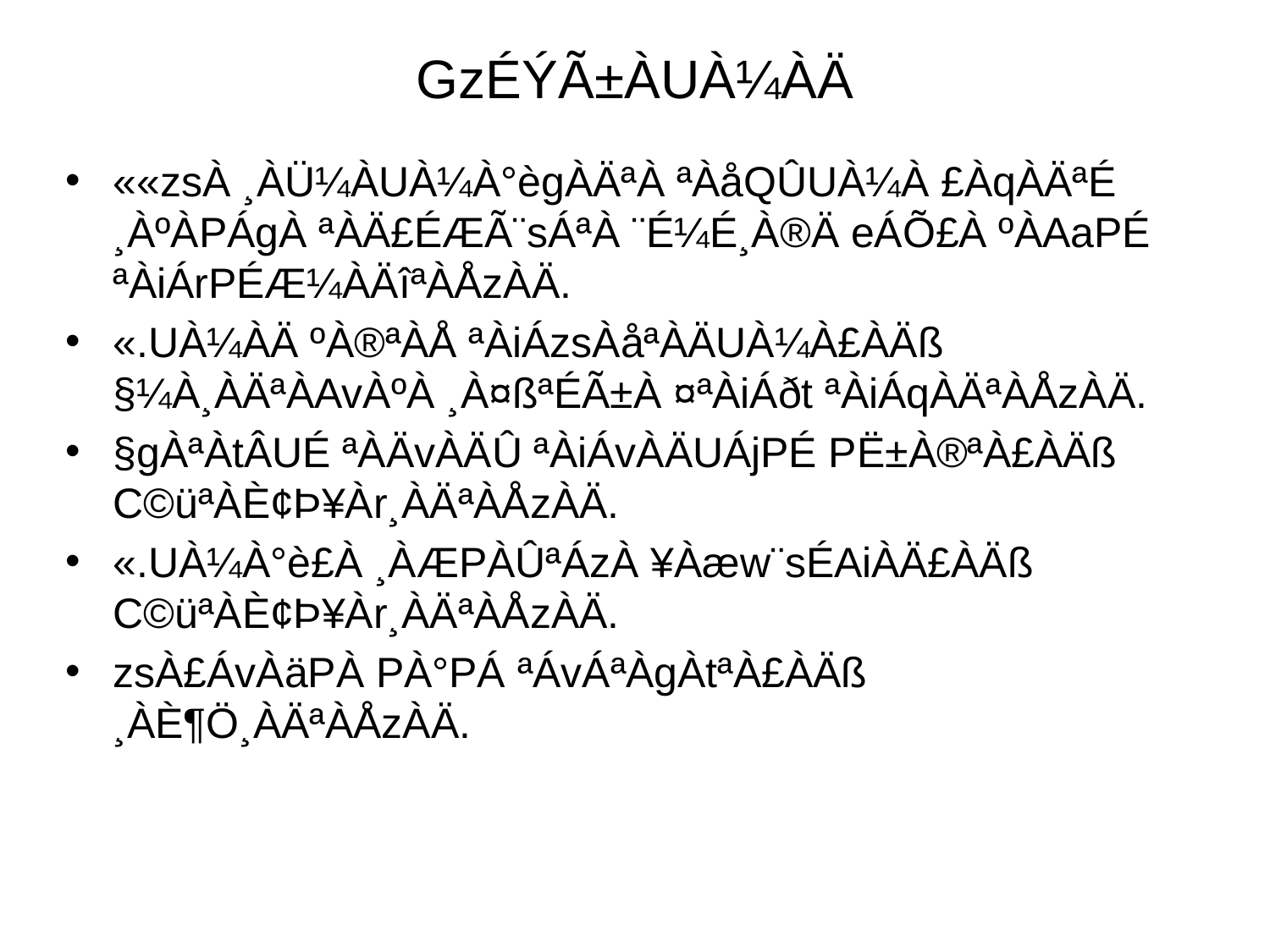

# GzÉÝÃ±ÀUÀ¼ÀÄ
««zsÀ ¸ÀÜ¼ÀUÀ¼À°ègÀÄªÀ ªÀåQÛUÀ¼À £ÀqÀÄªÉ ¸ÀºÀPÁgÀ ªÀÄ£ÉÆÃ¨sÁªÀ ¨É¼É¸À®Ä eÁÕ£À ºÀAaPÉ ªÀiÁrPÉÆ¼ÀÄîªÀÅzÀÄ.
«.UÀ¼ÀÄ ºÀ®ªÀÅ ªÀiÁzsÀåªÀÄUÀ¼À£ÀÄß §¼À¸ÀÄªÀAvÀºÀ ¸À¤ßªÉÃ±À ¤ªÀiÁðt ªÀiÁqÀÄªÀÅzÀÄ.
§gÀªÀtÂUÉ ªÀÄvÀÄÛ ªÀiÁvÀÄUÁjPÉ PË±À®ªÀ£ÀÄß C©üªÀÈ¢Þ¥Àr¸ÀÄªÀÅzÀÄ.
«.UÀ¼À°è£À ¸ÀÆPÀÛªÁzÀ ¥Àæw¨sÉAiÀÄ£ÀÄß C©üªÀÈ¢Þ¥Àr¸ÀÄªÀÅzÀÄ.
zsÀ£ÁvÀäPÀ PÀ°PÁ ªÁvÁªÀgÀtªÀ£ÀÄß ¸ÀÈ¶Ö¸ÀÄªÀÅzÀÄ.